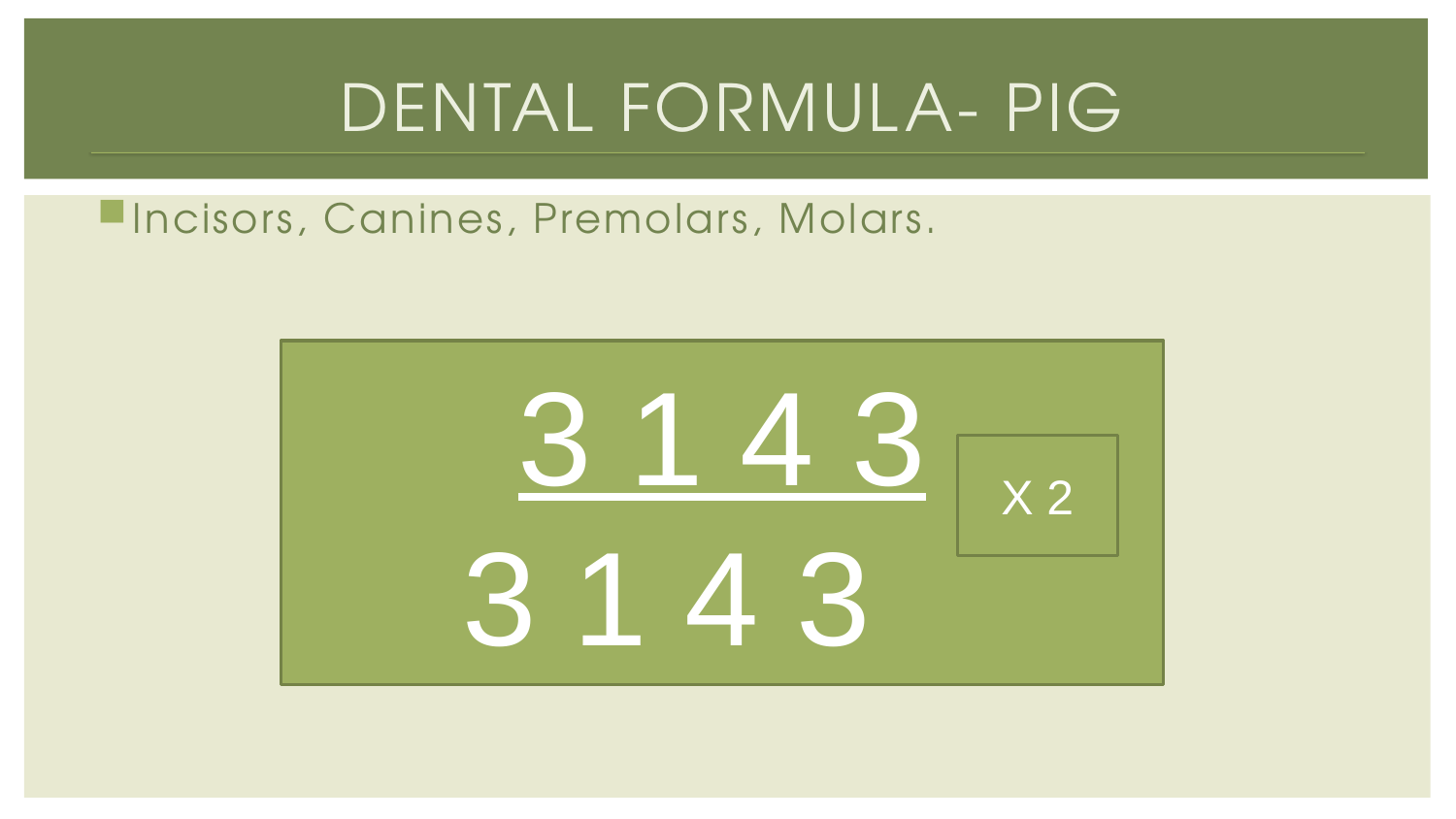

# DENTAL FORMULA- PIG
Incisors, Canines, Premolars, Molars.
3 1 4 3
3 1 4 3
X 2